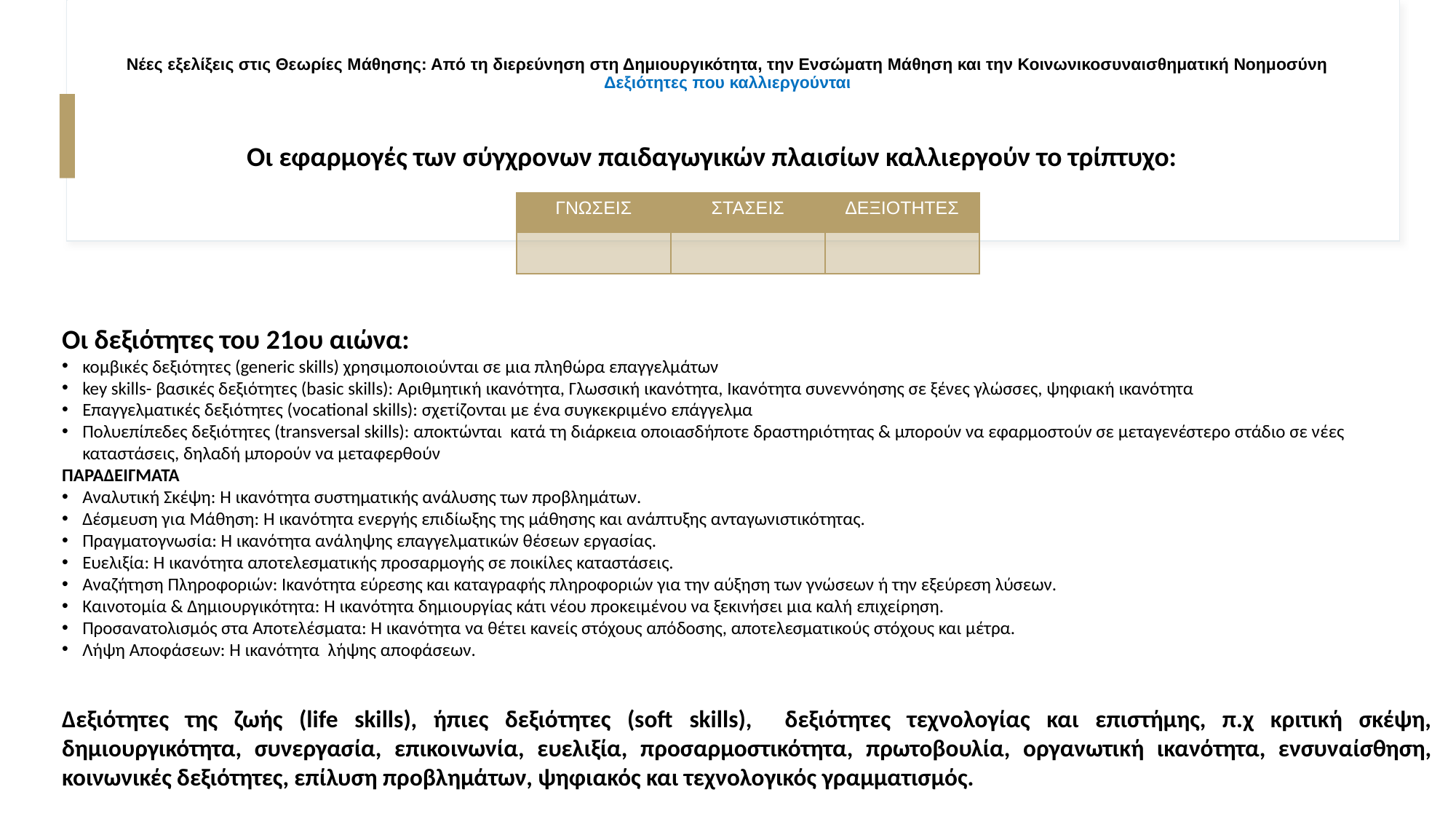

# Νέες εξελίξεις στις Θεωρίες Μάθησης: Από τη διερεύνηση στη Δημιουργικότητα, την Ενσώματη Μάθηση και την Κοινωνικοσυναισθηματική Νοημοσύνη Δεξιότητες που καλλιεργούνται
Οι εφαρμογές των σύγχρονων παιδαγωγικών πλαισίων καλλιεργούν το τρίπτυχο:
| ΓΝΩΣΕΙΣ | ΣΤΑΣΕΙΣ | ΔΕΞΙΟΤΗΤΕΣ |
| --- | --- | --- |
|  |  |  |
Οι δεξιότητες του 21ου αιώνα:
κομβικές δεξιότητες (generic skills) χρησιμοποιούνται σε μια πληθώρα επαγγελμάτων
key skills- βασικές δεξιότητες (basic skills): Αριθμητική ικανότητα, Γλωσσική ικανότητα, Ικανότητα συνεννόησης σε ξένες γλώσσες, ψηφιακή ικανότητα
Επαγγελματικές δεξιότητες (vocational skills): σχετίζονται με ένα συγκεκριμένο επάγγελμα
Πολυεπίπεδες δεξιότητες (transversal skills): αποκτώνται  κατά τη διάρκεια οποιασδήποτε δραστηριότητας & μπορούν να εφαρμοστούν σε μεταγενέστερο στάδιο σε νέες καταστάσεις, δηλαδή μπορούν να μεταφερθούν
ΠΑΡΑΔΕΙΓΜΑΤΑ
Αναλυτική Σκέψη: Η ικανότητα συστηματικής ανάλυσης των προβλημάτων.
Δέσμευση για Μάθηση: Η ικανότητα ενεργής επιδίωξης της μάθησης και ανάπτυξης ανταγωνιστικότητας.
Πραγματογνωσία: Η ικανότητα ανάληψης επαγγελματικών θέσεων εργασίας.
Ευελιξία: Η ικανότητα αποτελεσματικής προσαρμογής σε ποικίλες καταστάσεις.
Αναζήτηση Πληροφοριών: Ικανότητα εύρεσης και καταγραφής πληροφοριών για την αύξηση των γνώσεων ή την εξεύρεση λύσεων.
Καινοτομία & Δημιουργικότητα: Η ικανότητα δημιουργίας κάτι νέου προκειμένου να ξεκινήσει μια καλή επιχείρηση.
Προσανατολισμός στα Αποτελέσματα: Η ικανότητα να θέτει κανείς στόχους απόδοσης, αποτελεσματικούς στόχους και μέτρα.
Λήψη Αποφάσεων: Η ικανότητα  λήψης αποφάσεων.

Δεξιότητες της ζωής (life skills), ήπιες δεξιότητες (soft skills),  δεξιότητες τεχνολογίας και επιστήμης, π.χ κριτική σκέψη, δημιουργικότητα, συνεργασία, επικοινωνία, ευελιξία, προσαρμοστικότητα, πρωτοβουλία, οργανωτική ικανότητα, ενσυναίσθηση, κοινωνικές δεξιότητες, επίλυση προβλημάτων, ψηφιακός και τεχνολογικός γραμματισμός.